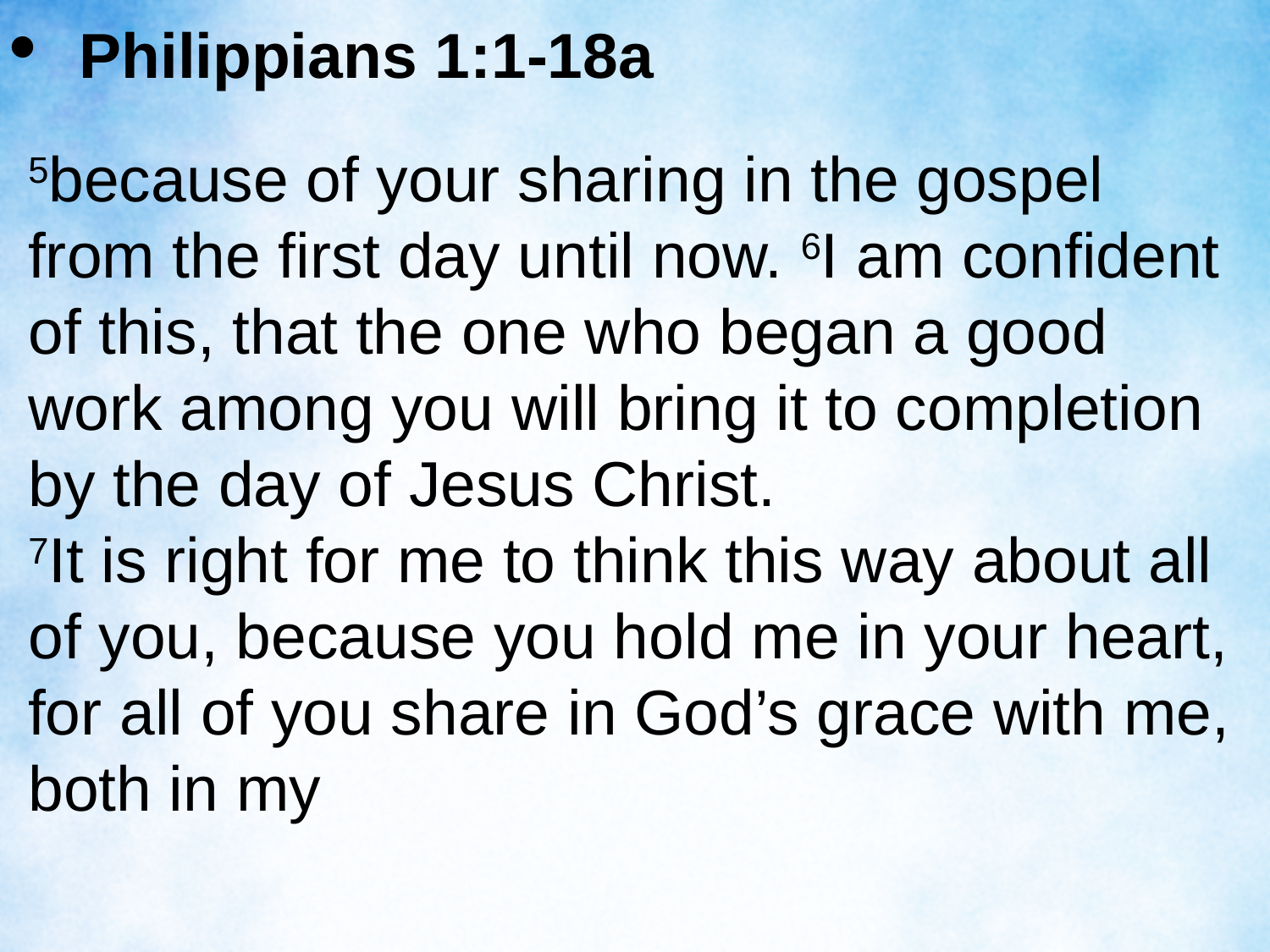

Philippians 1:1-18a
5because of your sharing in the gospel from the first day until now. 6I am confident of this, that the one who began a good work among you will bring it to completion by the day of Jesus Christ.
7It is right for me to think this way about all of you, because you hold me in your heart, for all of you share in God’s grace with me, both in my
|  |
| --- |